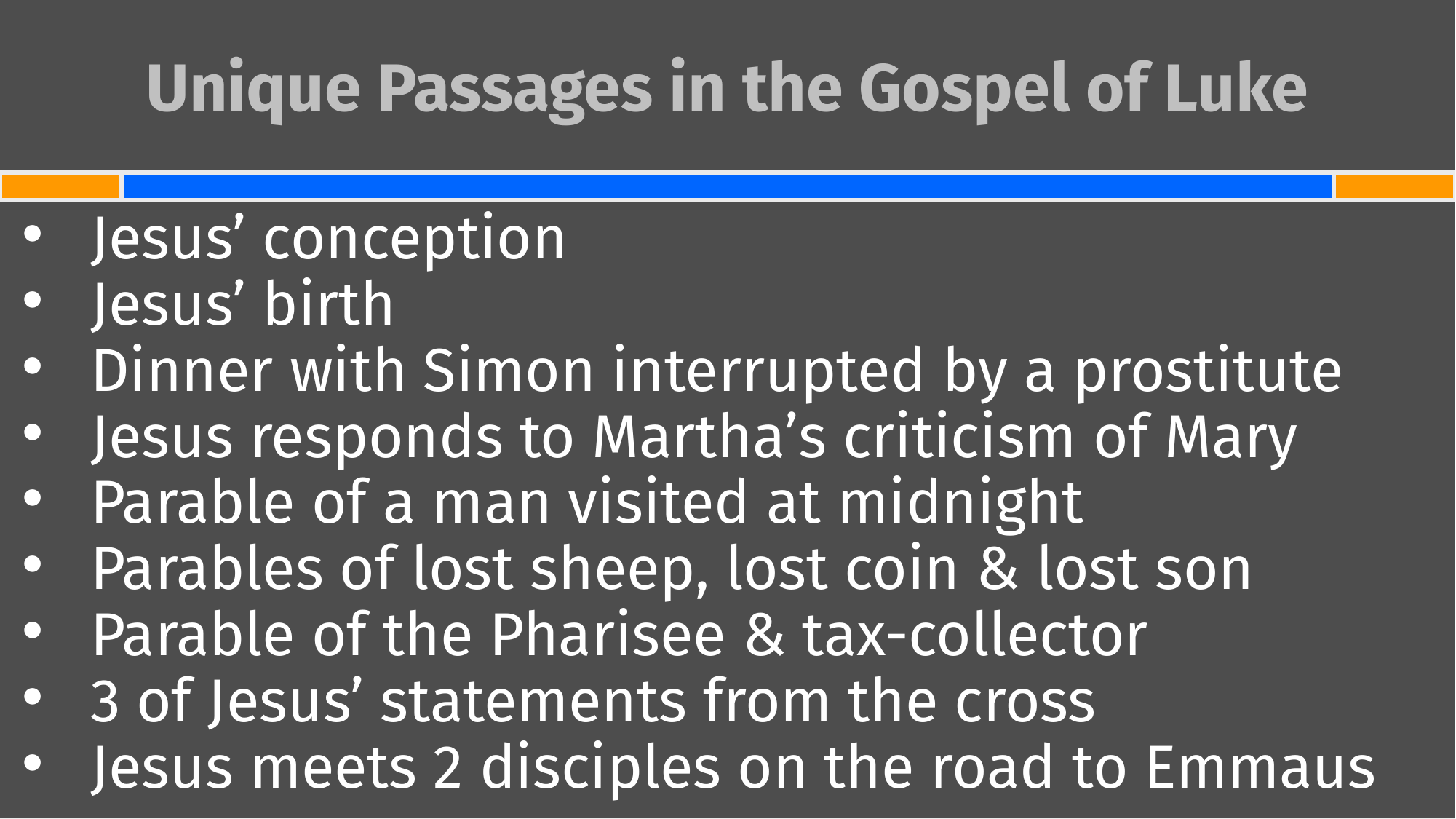

# Unique Passages in the Gospel of Luke

Jesus’ conception
Jesus’ birth
Dinner with Simon interrupted by a prostitute
Jesus responds to Martha’s criticism of Mary
Parable of a man visited at midnight
Parables of lost sheep, lost coin & lost son
Parable of the Pharisee & tax-collector
3 of Jesus’ statements from the cross
Jesus meets 2 disciples on the road to Emmaus